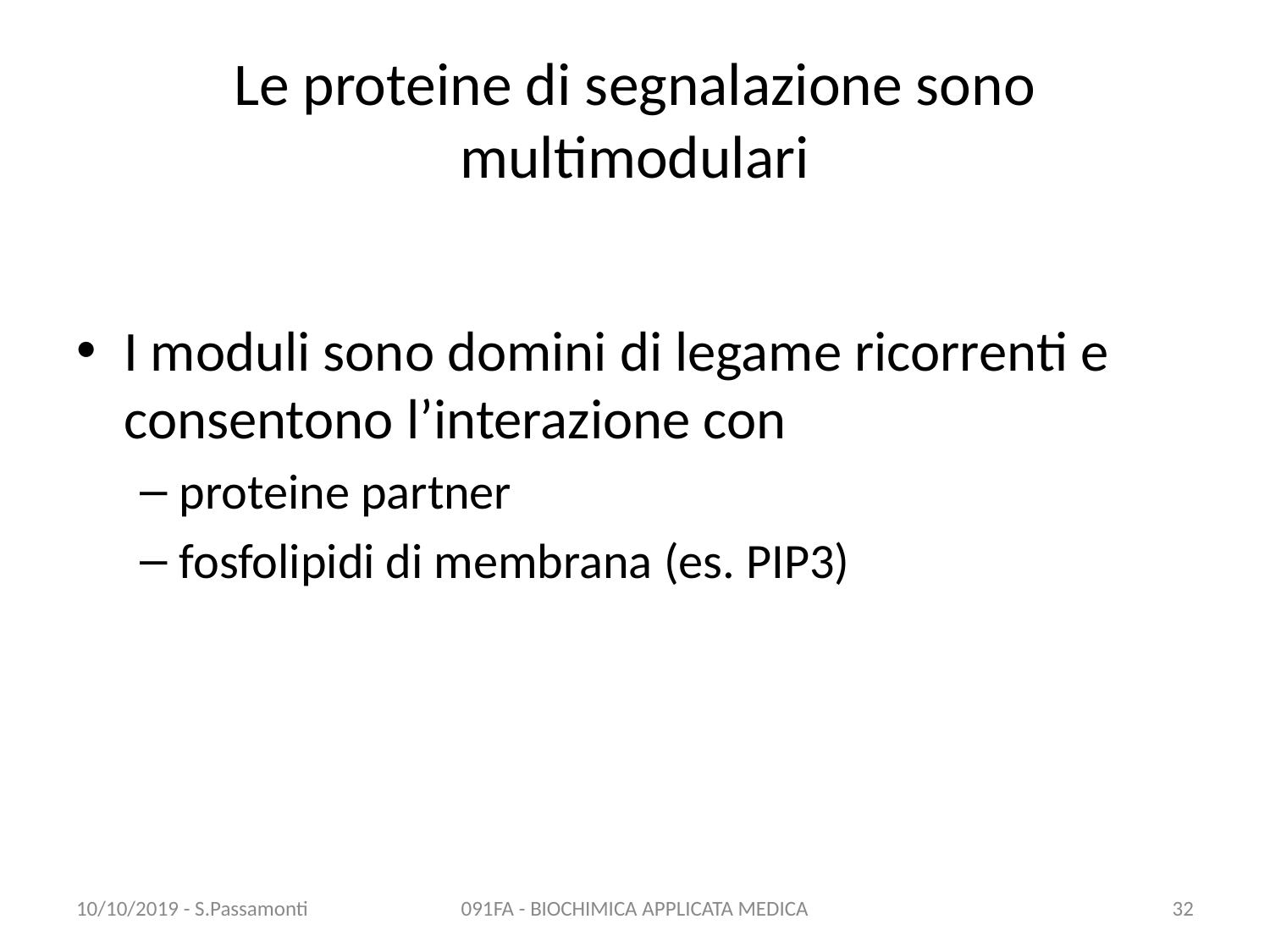

# Le proteine di segnalazione sono multimodulari
I moduli sono domini di legame ricorrenti e consentono l’interazione con
proteine partner
fosfolipidi di membrana (es. PIP3)

10/10/2019 - S.Passamonti
091FA - BIOCHIMICA APPLICATA MEDICA
32